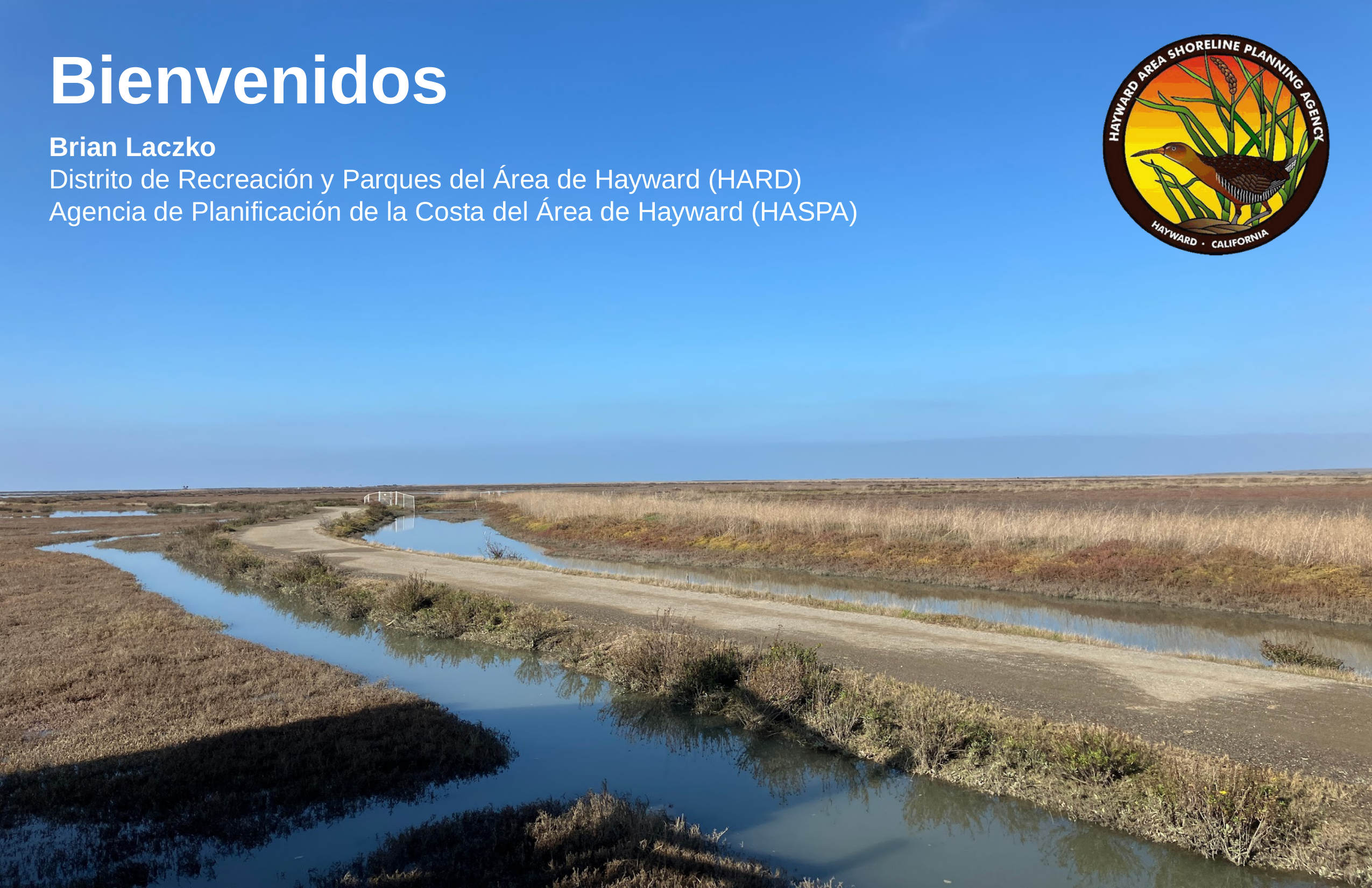

Bienvenidos
Brian Laczko
Distrito de Recreación y Parques del Área de Hayward (HARD)
Agencia de Planificación de la Costa del Área de Hayward (HASPA)